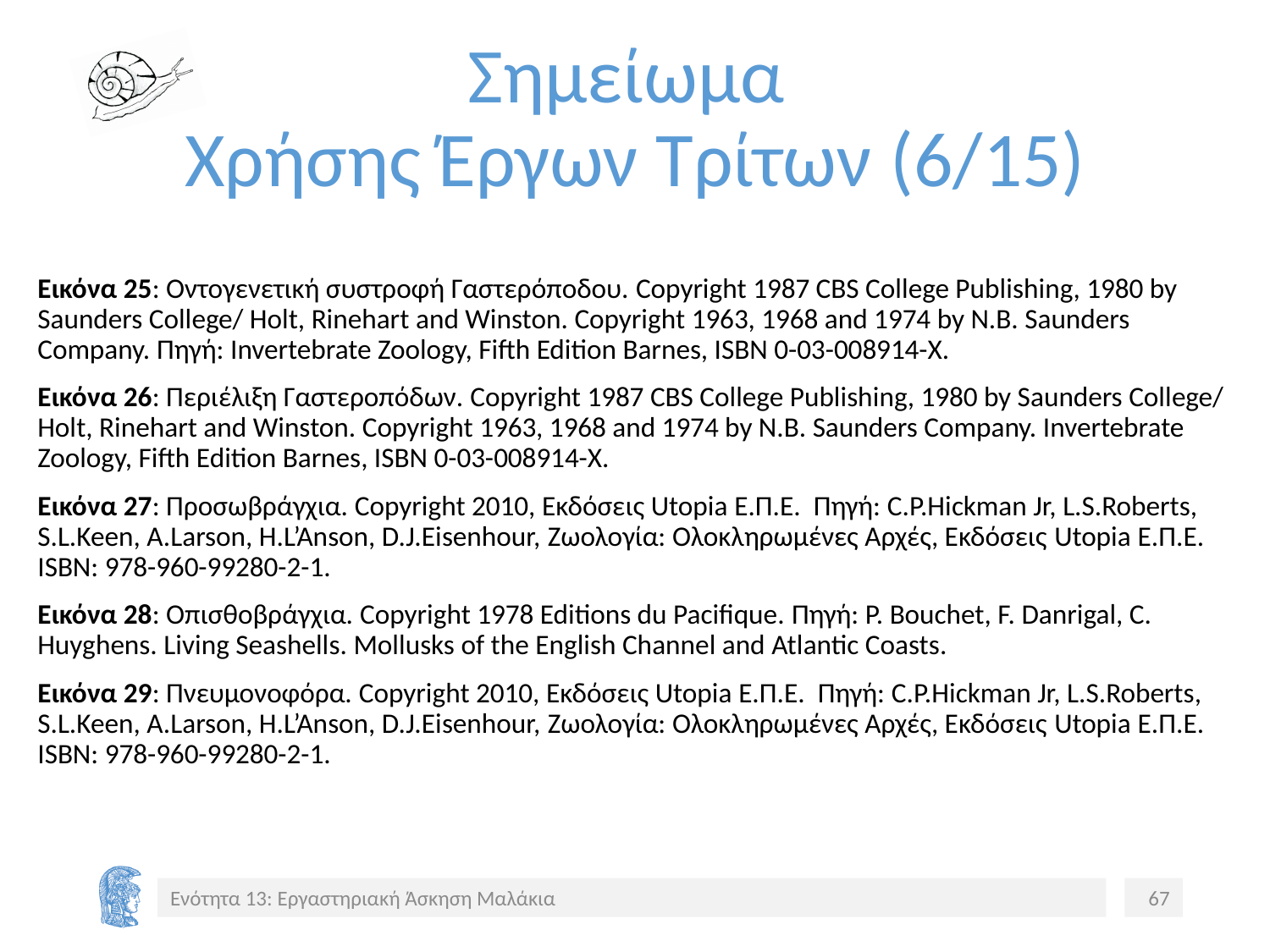

# Σημείωμα Χρήσης Έργων Τρίτων (6/15)

Εικόνα 25: Οντογενετική συστροφή Γαστερόποδου. Copyright 1987 CBS College Publishing, 1980 by Saunders College/ Holt, Rinehart and Winston. Copyright 1963, 1968 and 1974 by N.B. Saunders Company. Πηγή: Invertebrate Zoology, Fifth Edition Barnes, ISBN 0-03-008914-X.
Εικόνα 26: Περιέλιξη Γαστεροπόδων. Copyright 1987 CBS College Publishing, 1980 by Saunders College/ Holt, Rinehart and Winston. Copyright 1963, 1968 and 1974 by N.B. Saunders Company. Invertebrate Zoology, Fifth Edition Barnes, ISBN 0-03-008914-X.
Εικόνα 27: Προσωβράγχια. Copyright 2010, Εκδόσεις Utopia Ε.Π.Ε.  Πηγή: C.P.Hickman Jr, L.S.Roberts, S.L.Keen, A.Larson, H.L’Anson, D.J.Eisenhour, Ζωολογία: Ολοκληρωμένες Αρχές, Εκδόσεις Utopia Ε.Π.Ε.  ISBN: 978-960-99280-2-1.
Εικόνα 28: Οπισθοβράγχια. Copyright 1978 Editions du Pacifique. Πηγή: P. Bouchet, F. Danrigal, C. Huyghens. Living Seashells. Mollusks of the English Channel and Atlantic Coasts.
Εικόνα 29: Πνευμονοφόρα. Copyright 2010, Εκδόσεις Utopia Ε.Π.Ε.  Πηγή: C.P.Hickman Jr, L.S.Roberts, S.L.Keen, A.Larson, H.L’Anson, D.J.Eisenhour, Ζωολογία: Ολοκληρωμένες Αρχές, Εκδόσεις Utopia Ε.Π.Ε.  ISBN: 978-960-99280-2-1.
Ενότητα 13: Εργαστηριακή Άσκηση Μαλάκια
67